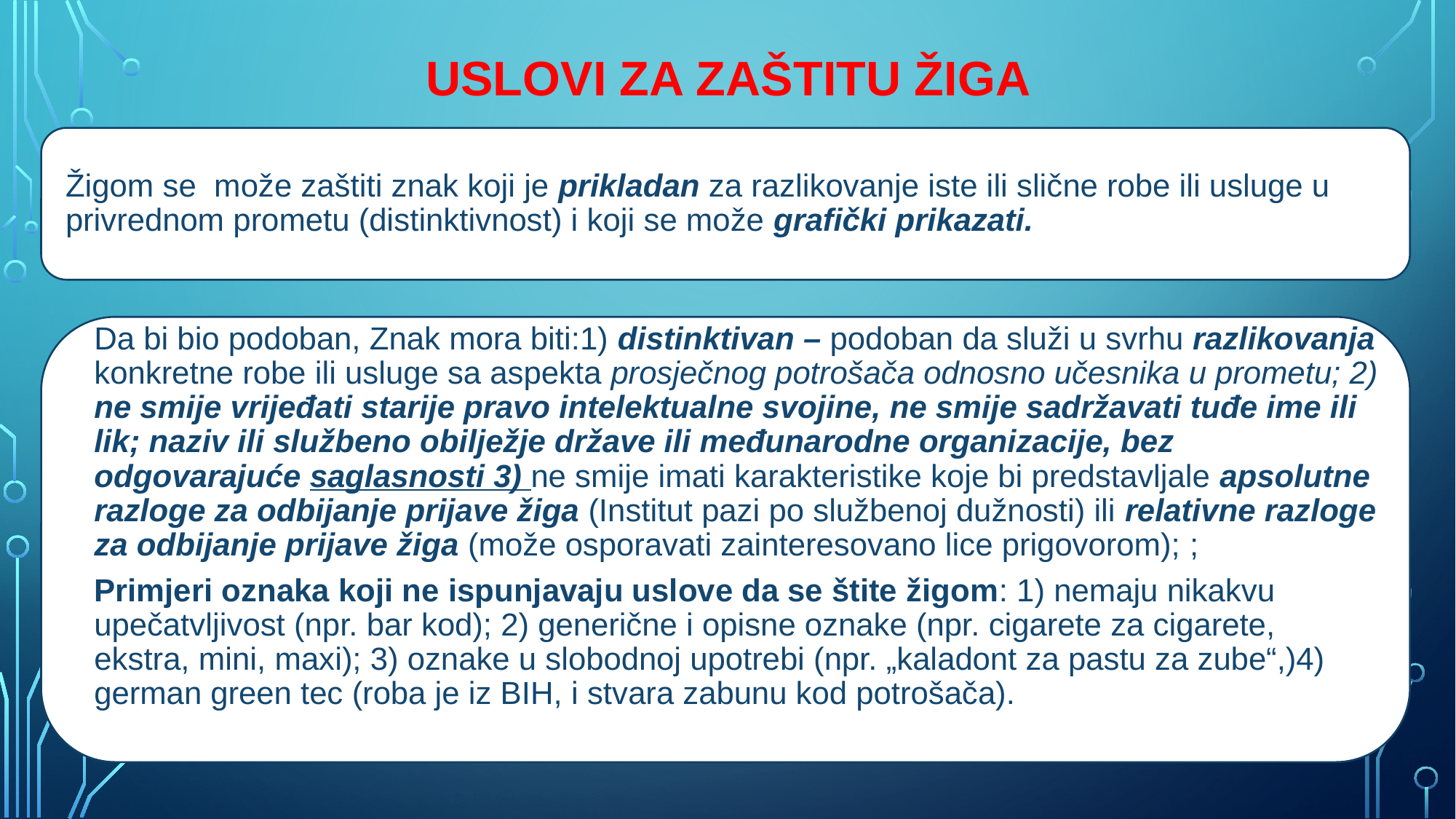

# USLOVI ZA ZAŠTITU ŽIGA
Žigom se  može zaštiti znak koji je prikladan za razlikovanje iste ili slične robe ili usluge u privrednom prometu (distinktivnost) i koji se može grafički prikazati.

Da bi bio podoban, Znak mora biti:1) distinktivan – podoban da služi u svrhu razlikovanja konkretne robe ili usluge sa aspekta prosječnog potrošača odnosno učesnika u prometu; 2) ne smije vrijeđati starije pravo intelektualne svojine, ne smije sadržavati tuđe ime ili lik; naziv ili službeno obilježje države ili međunarodne organizacije, bez odgovarajuće saglasnosti 3) ne smije imati karakteristike koje bi predstavljale apsolutne razloge za odbijanje prijave žiga (Institut pazi po službenoj dužnosti) ili relativne razloge za odbijanje prijave žiga (može osporavati zainteresovano lice prigovorom); ;
Primjeri oznaka koji ne ispunjavaju uslove da se štite žigom: 1) nemaju nikakvu upečatvljivost (npr. bar kod); 2) generične i opisne oznake (npr. cigarete za cigarete, ekstra, mini, maxi); 3) oznake u slobodnoj upotrebi (npr. „kaladont za pastu za zube“,)4) german green tec (roba je iz BIH, i stvara zabunu kod potrošača).